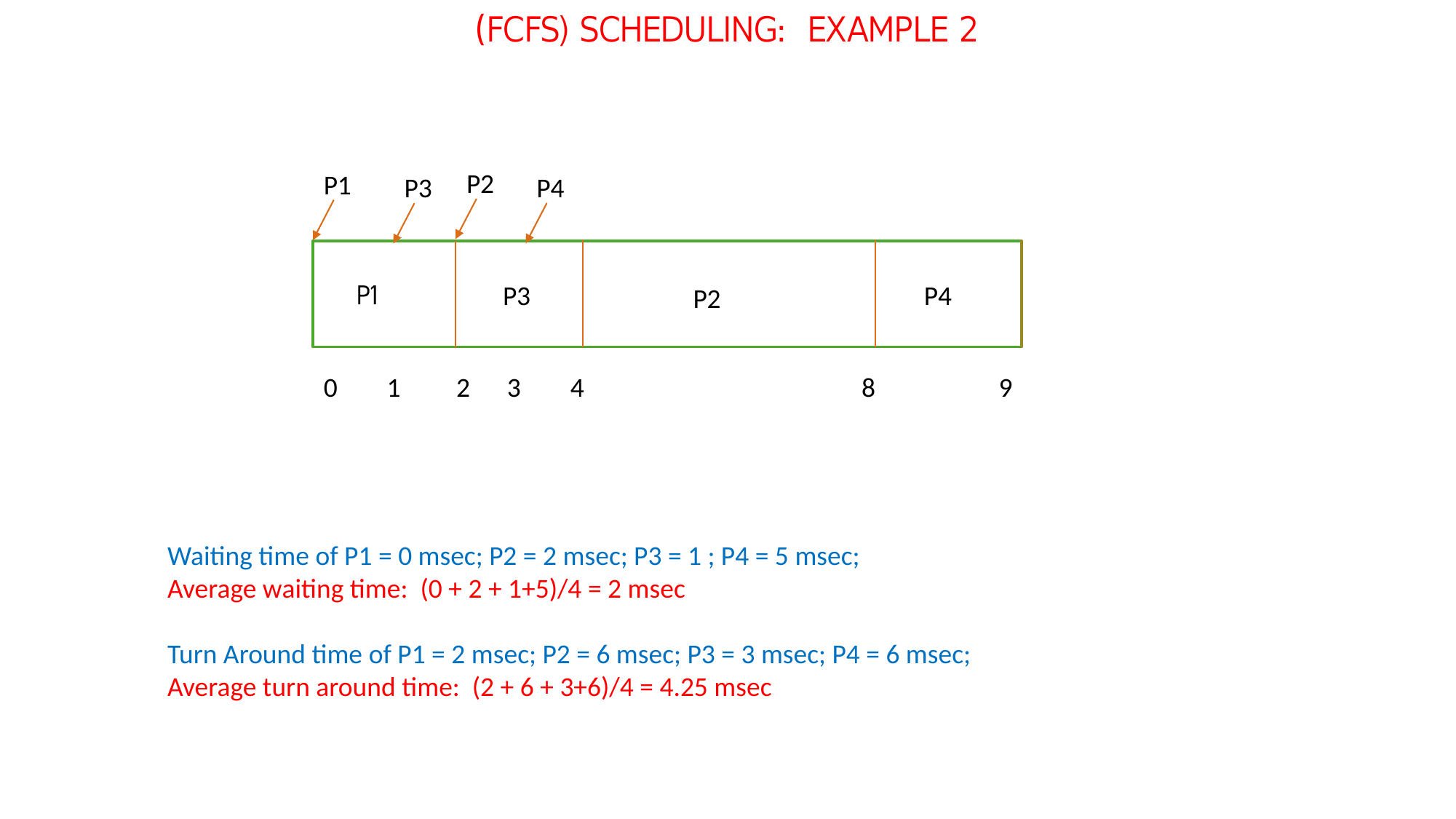

# (FCFS) SCHEDULING:  EXAMPLE 2
P2
P1
P3
P4
    P1
P3
P4
P2
0        1         2      3        4                                             8                    9
Waiting time of P1 = 0 msec; P2 = 2 msec; P3 = 1 ; P4 = 5 msec;
Average waiting time:  (0 + 2 + 1+5)/4 = 2 msec

Turn Around time of P1 = 2 msec; P2 = 6 msec; P3 = 3 msec; P4 = 6 msec;
Average turn around time:  (2 + 6 + 3+6)/4 = 4.25 msec